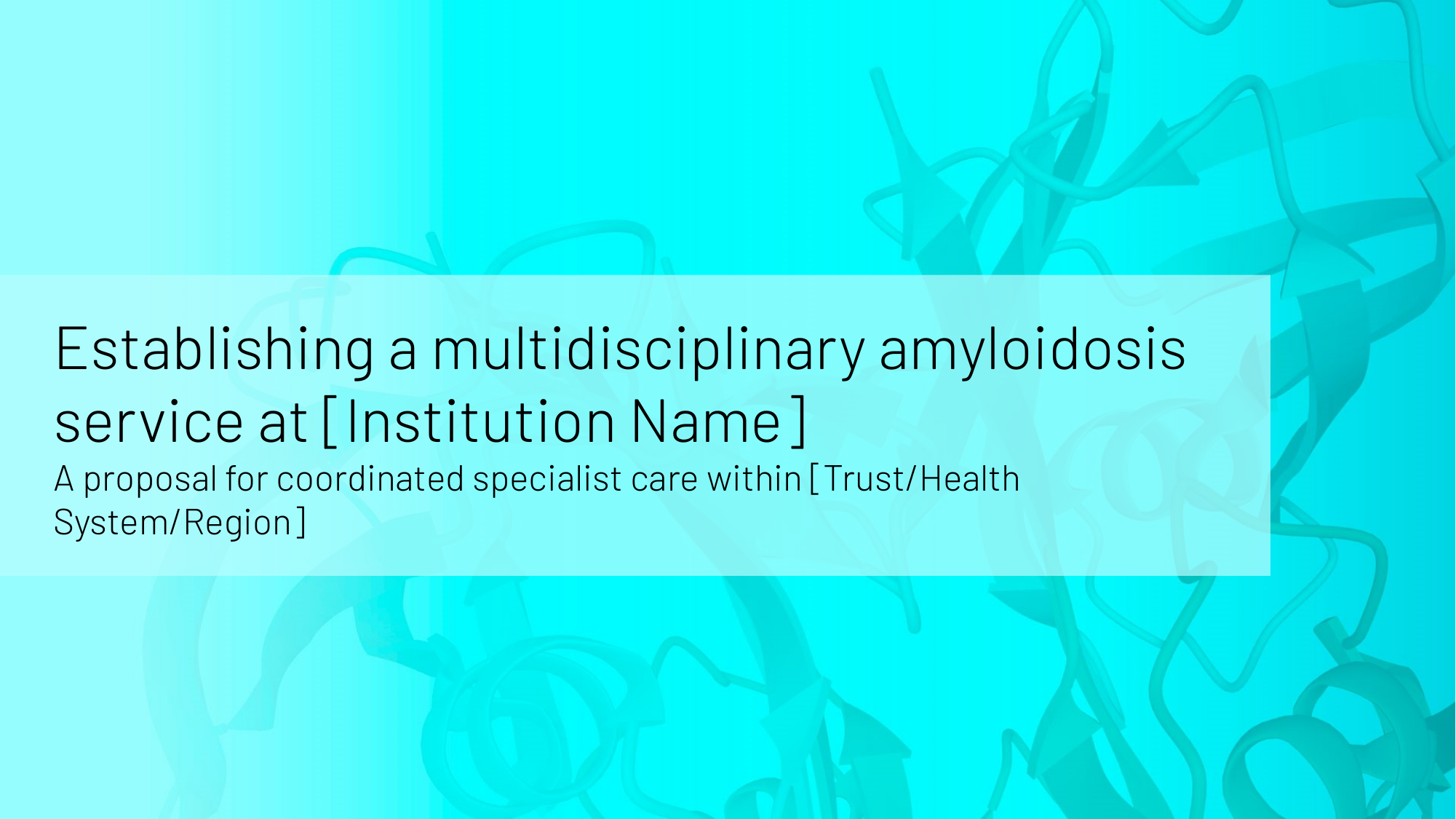

Establishing a multidisciplinary amyloidosis
service at [Institution Name]
A proposal for coordinated specialist care within [Trust/Health System/Region]